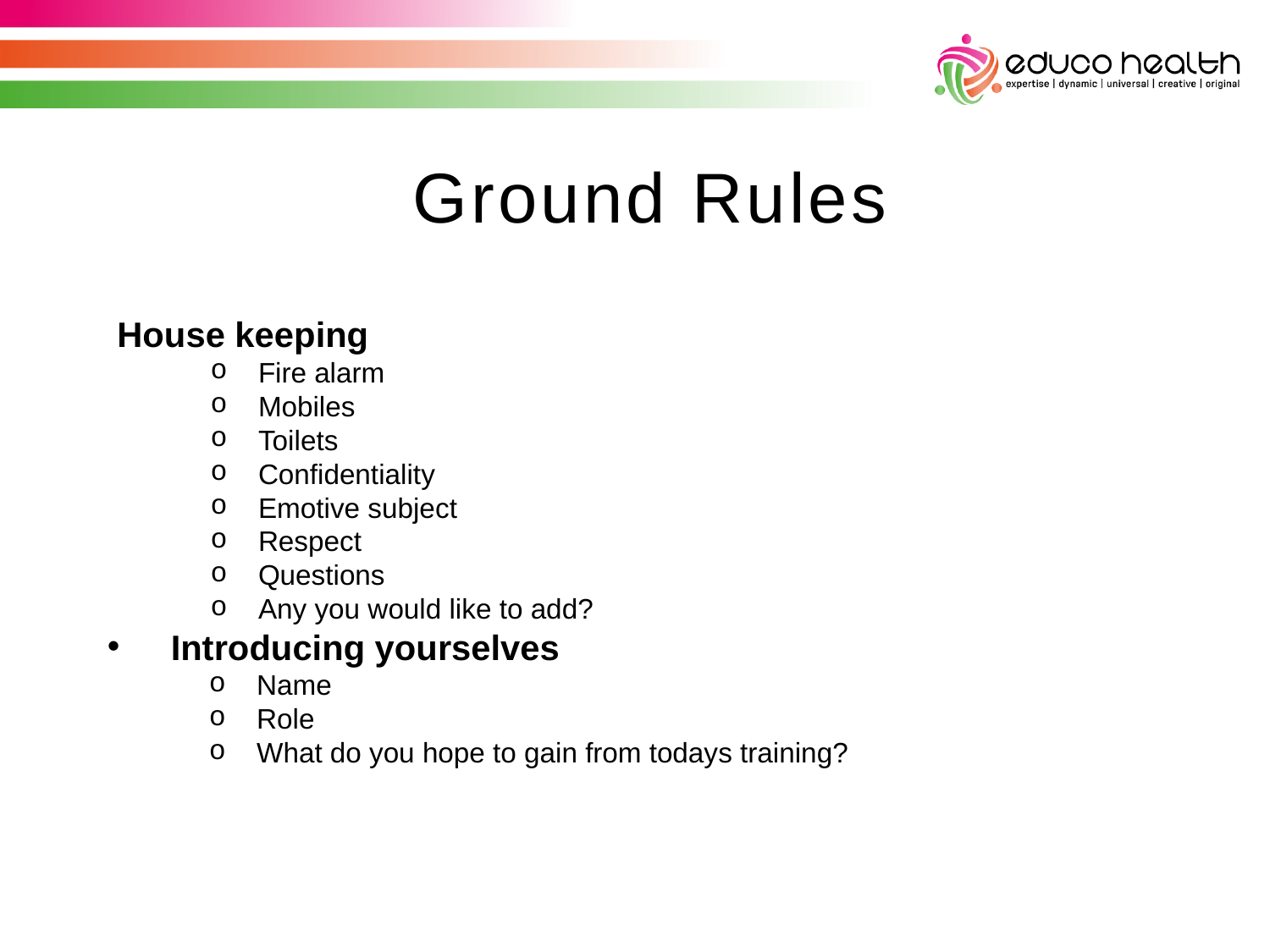

Ground Rules
 House keeping
Fire alarm
Mobiles
Toilets
Confidentiality
Emotive subject
Respect
Questions
Any you would like to add?
Introducing yourselves
Name
Role
What do you hope to gain from todays training?